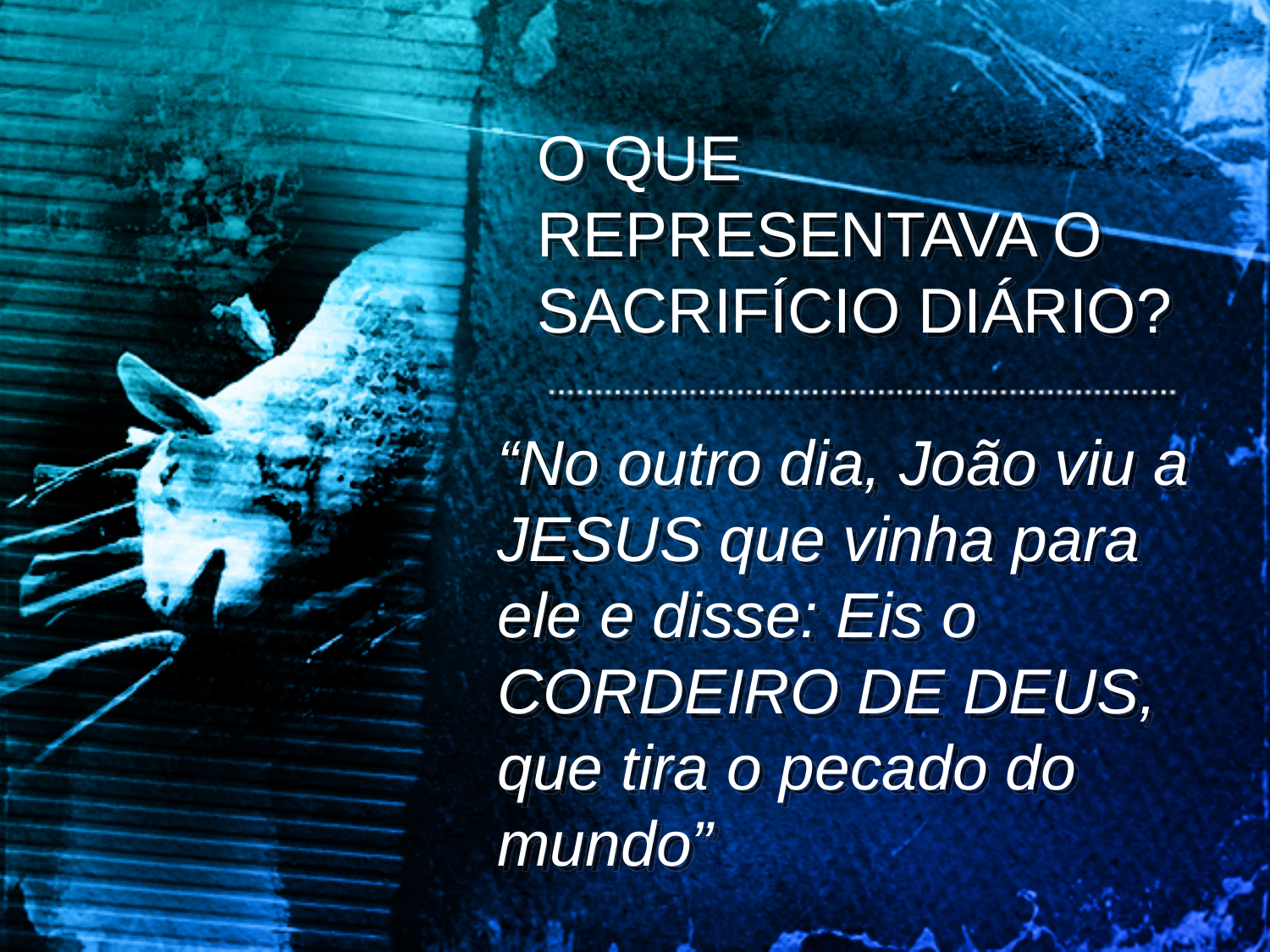

O QUE REPRESENTAVA O SACRIFÍCIO DIÁRIO?
“No outro dia, João viu a JESUS que vinha para ele e disse: Eis o CORDEIRO DE DEUS, que tira o pecado do mundo”